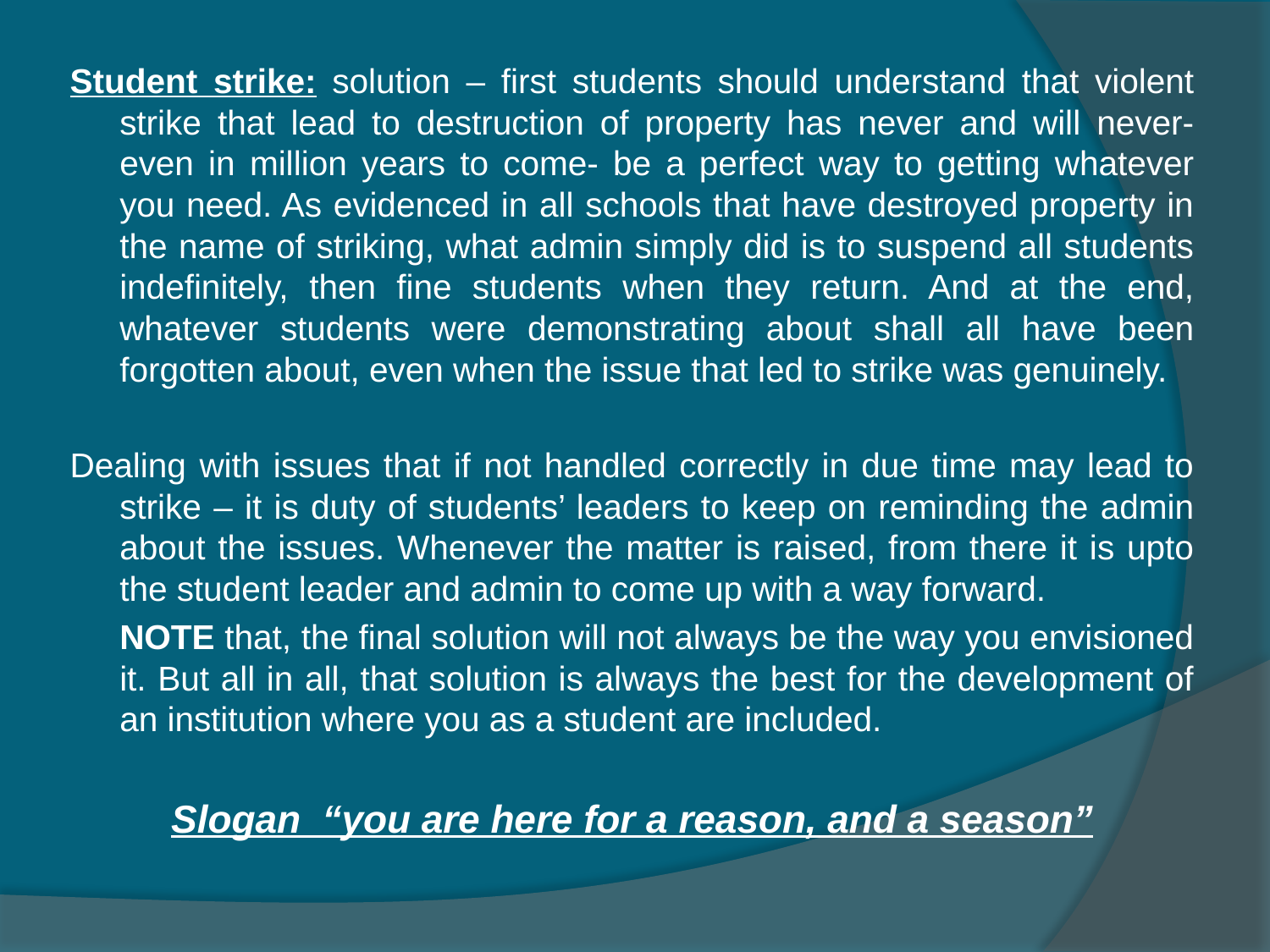

Student strike: solution – first students should understand that violent strike that lead to destruction of property has never and will never-even in million years to come- be a perfect way to getting whatever you need. As evidenced in all schools that have destroyed property in the name of striking, what admin simply did is to suspend all students indefinitely, then fine students when they return. And at the end, whatever students were demonstrating about shall all have been forgotten about, even when the issue that led to strike was genuinely.

Dealing with issues that if not handled correctly in due time may lead to strike – it is duty of students’ leaders to keep on reminding the admin about the issues. Whenever the matter is raised, from there it is upto the student leader and admin to come up with a way forward.
	NOTE that, the final solution will not always be the way you envisioned it. But all in all, that solution is always the best for the development of an institution where you as a student are included.

Slogan  “you are here for a reason, and a season”